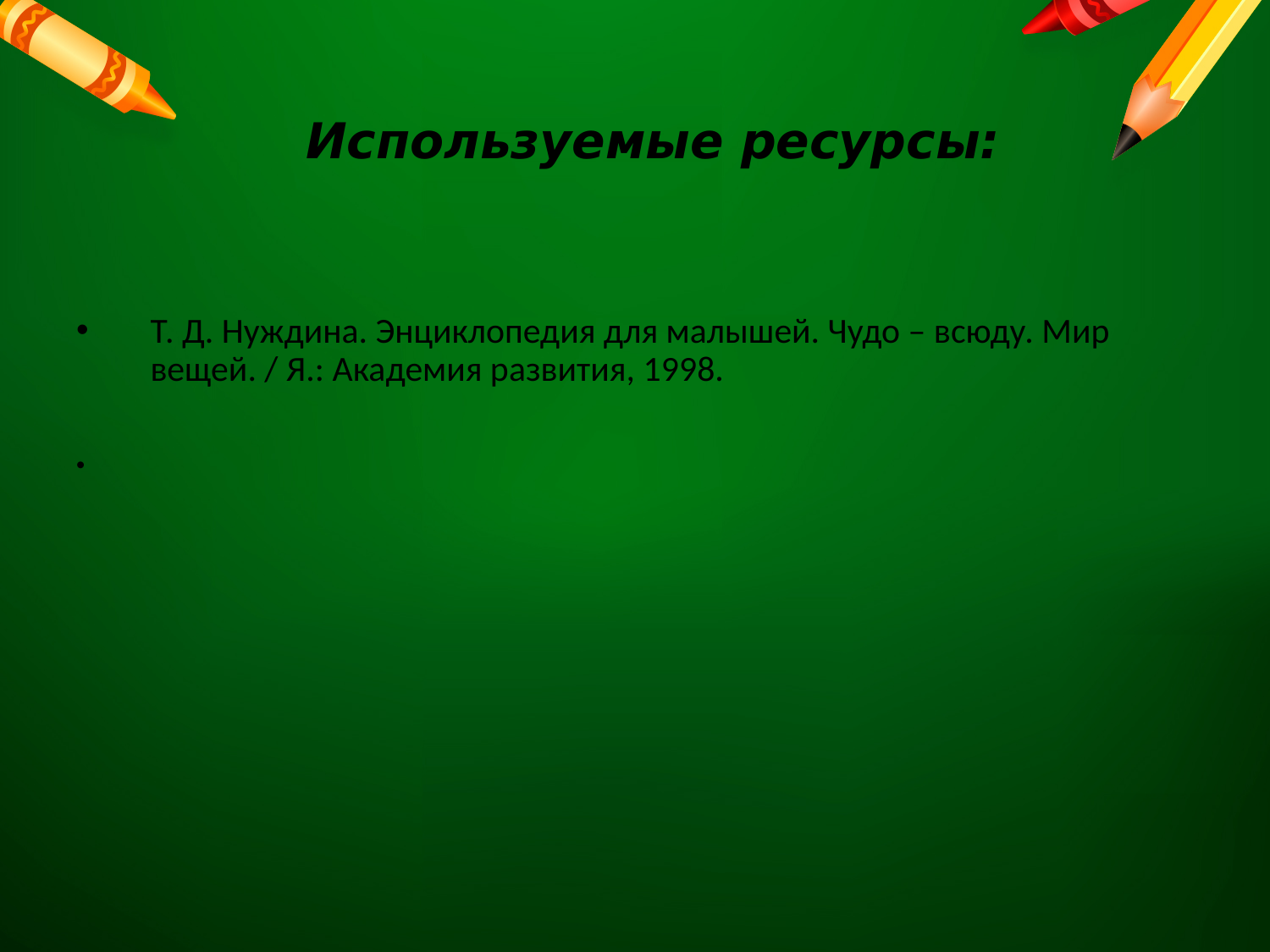

# Используемые ресурсы:
Т. Д. Нуждина. Энциклопедия для малышей. Чудо – всюду. Мир вещей. / Я.: Академия развития, 1998.